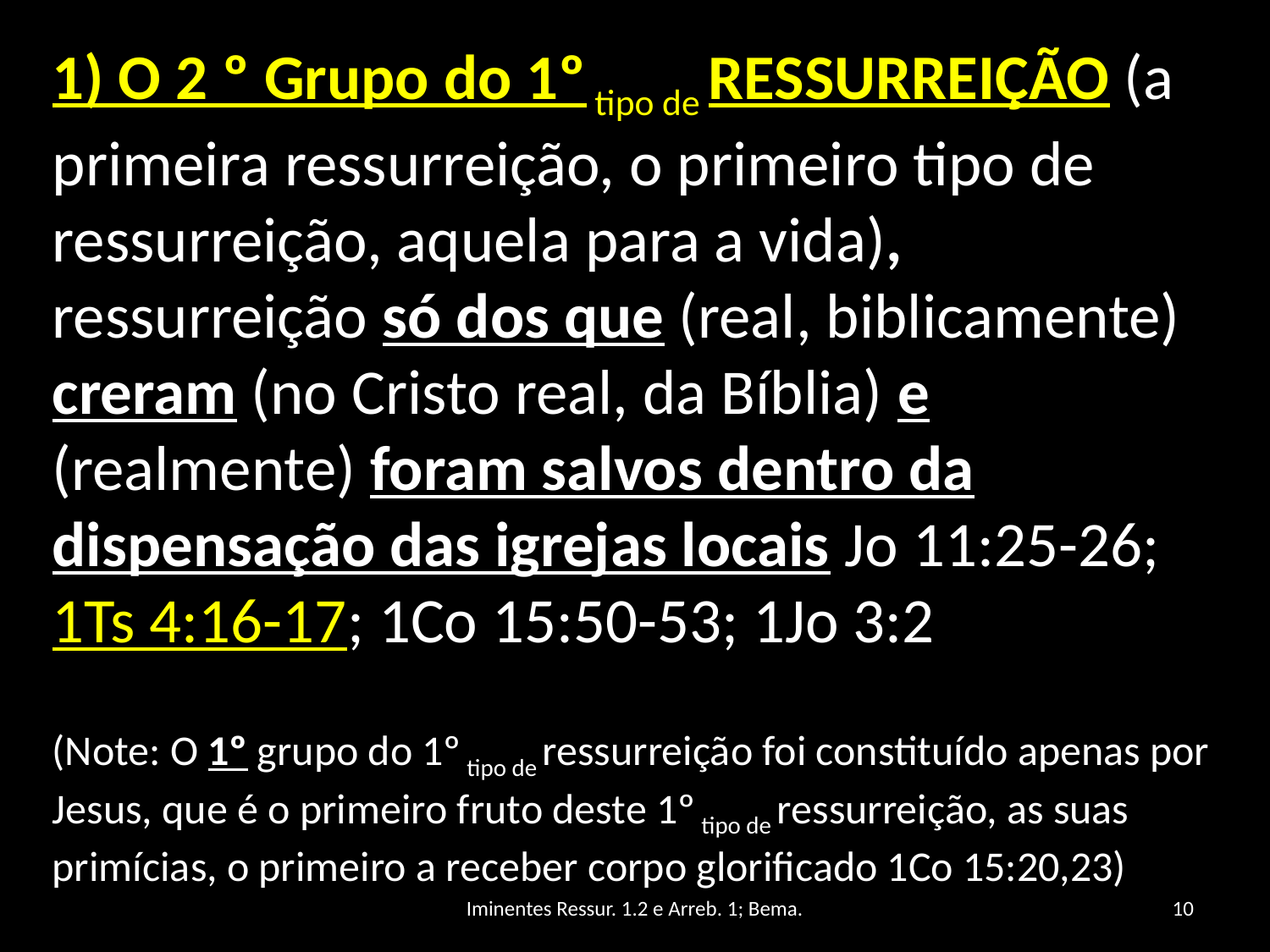

1) O 2 º Grupo do 1º tipo de RESSURREIÇÃO (a primeira ressurreição, o primeiro tipo de ressurreição, aquela para a vida), ressurreição só dos que (real, biblicamente) creram (no Cristo real, da Bíblia) e (realmente) foram salvos dentro da dispensação das igrejas locais Jo 11:25-26; 1Ts 4:16-17; 1Co 15:50-53; 1Jo 3:2
(Note: O 1º grupo do 1º tipo de ressurreição foi constituído apenas por Jesus, que é o primeiro fruto deste 1º tipo de ressurreição, as suas primícias, o primeiro a receber corpo glorificado 1Co 15:20,23)
Iminentes Ressur. 1.2 e Arreb. 1; Bema.
10